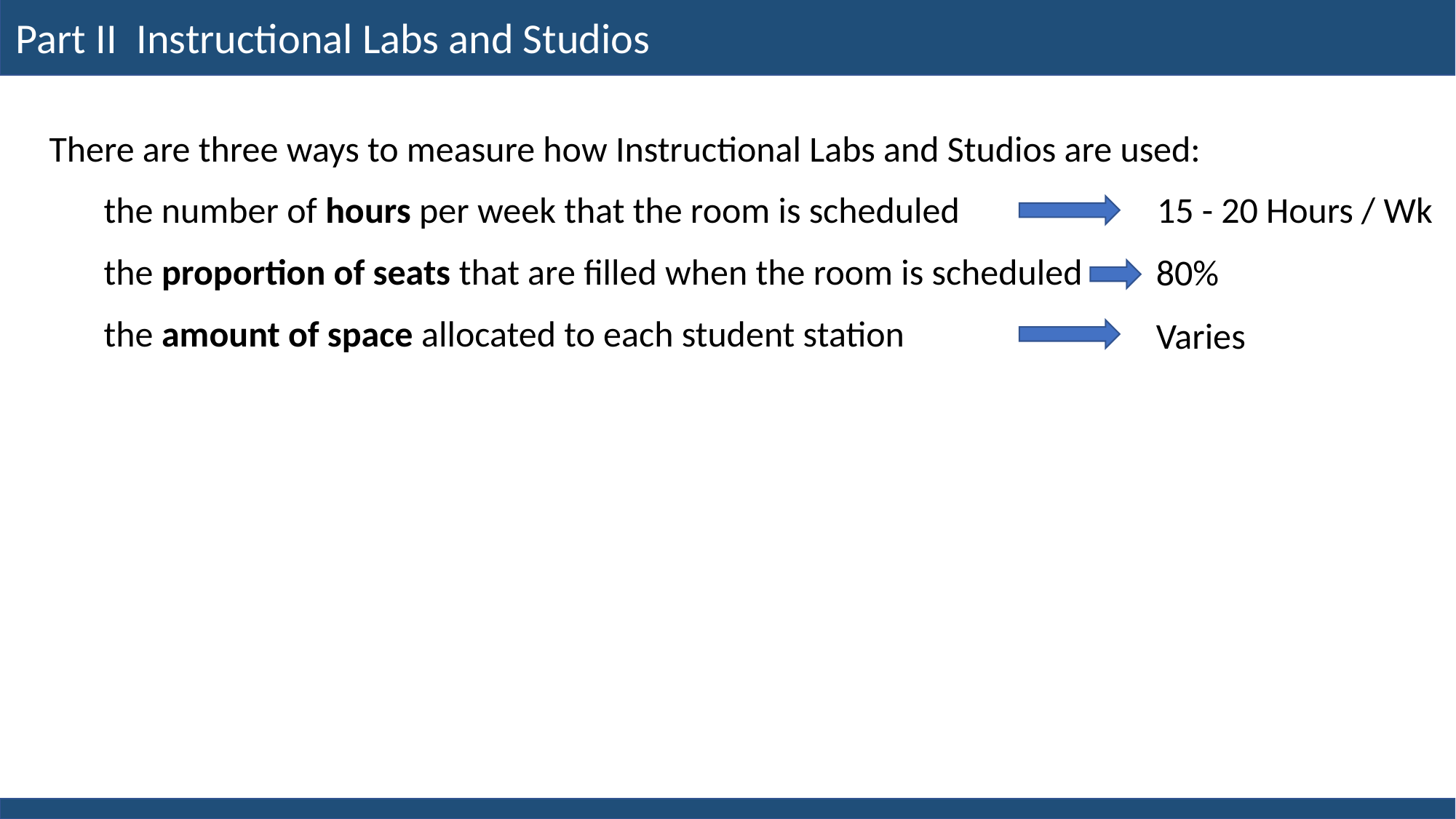

Part II  Instructional Labs and Studios
There are three ways to measure how Instructional Labs and Studios are used:

	the number of hours per week that the room is scheduled

	the proportion of seats that are filled when the room is scheduled

	the amount of space allocated to each student station
15 - 20 Hours / Wk

80%

Varies